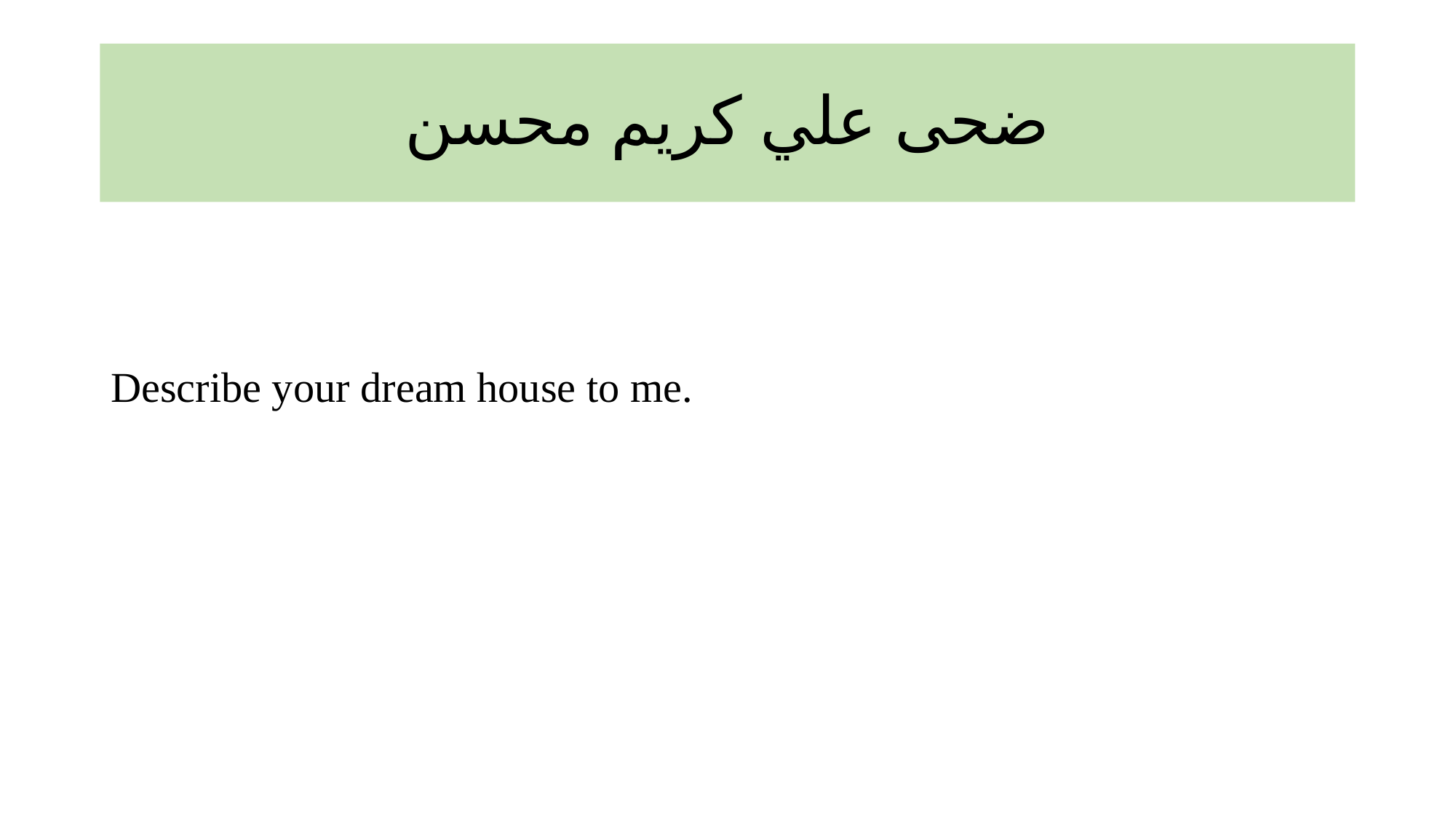

# ضحى علي كريم محسن
Describe your dream house to me.